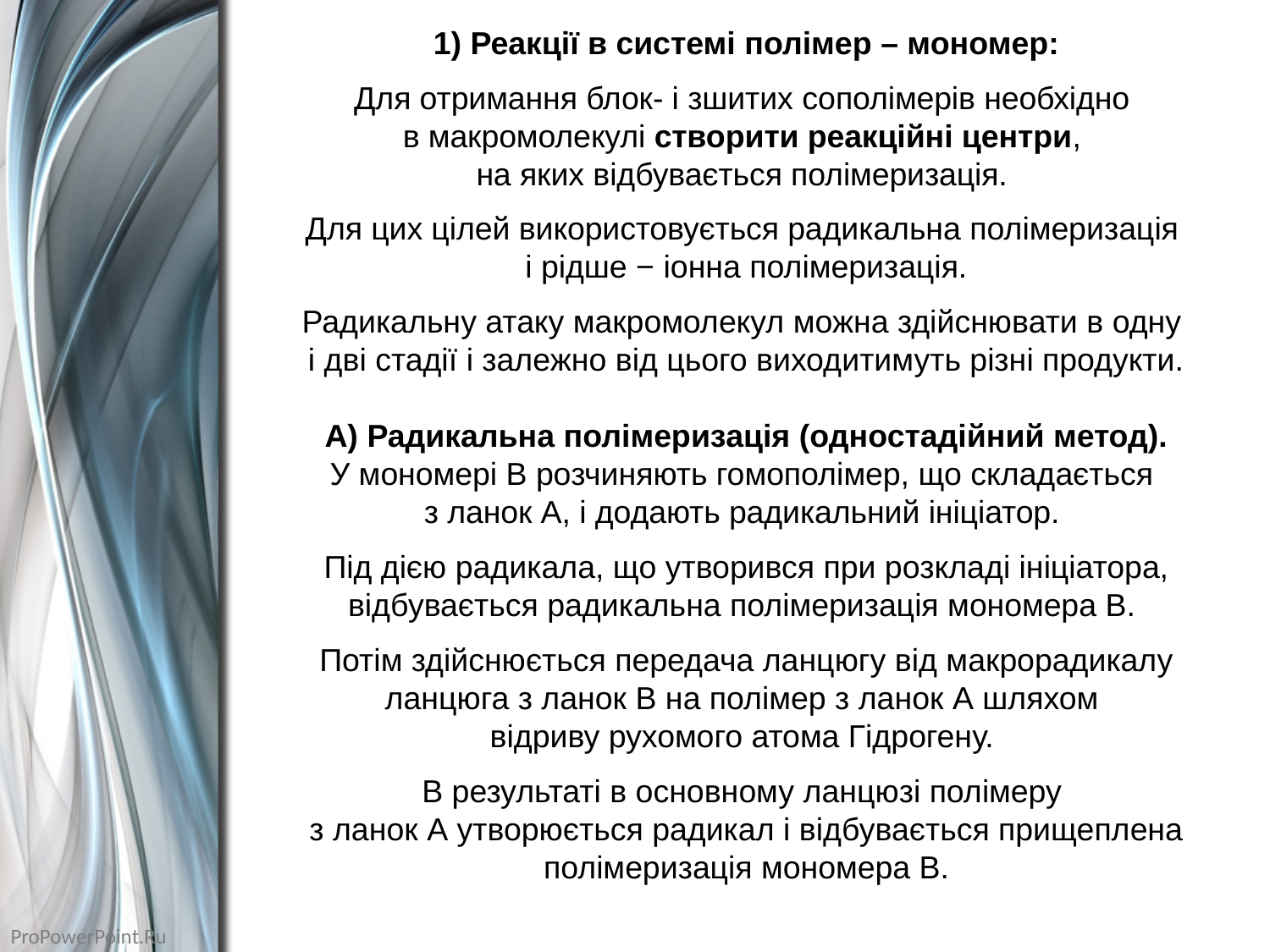

1) Реакції в системі полімер – мономер:

Для отримання блок- і зшитих сополімерів необхідно
в макромолекулі створити реакційні центри,
на яких відбувається полімеризація.

Для цих цілей використовується радикальна полімеризація
і рідше − іонна полімеризація.

Радикальну атаку макромолекул можна здійснювати в одну
і дві стадії і залежно від цього виходитимуть різні продукти.

А) Радикальна полімеризація (одностадійний метод).
У мономері В розчиняють гомополімер, що складається
з ланок А, і додають радикальний ініціатор.
Під дією радикала, що утворився при розкладі ініціатора, відбувається радикальна полімеризація мономера В.

Потім здійснюється передача ланцюгу від макрорадикалу ланцюга з ланок В на полімер з ланок А шляхом
відриву рухомого атома Гідрогену.

В результаті в основному ланцюзі полімеру
з ланок А утворюється радикал і відбувається прищеплена полімеризація мономера В.